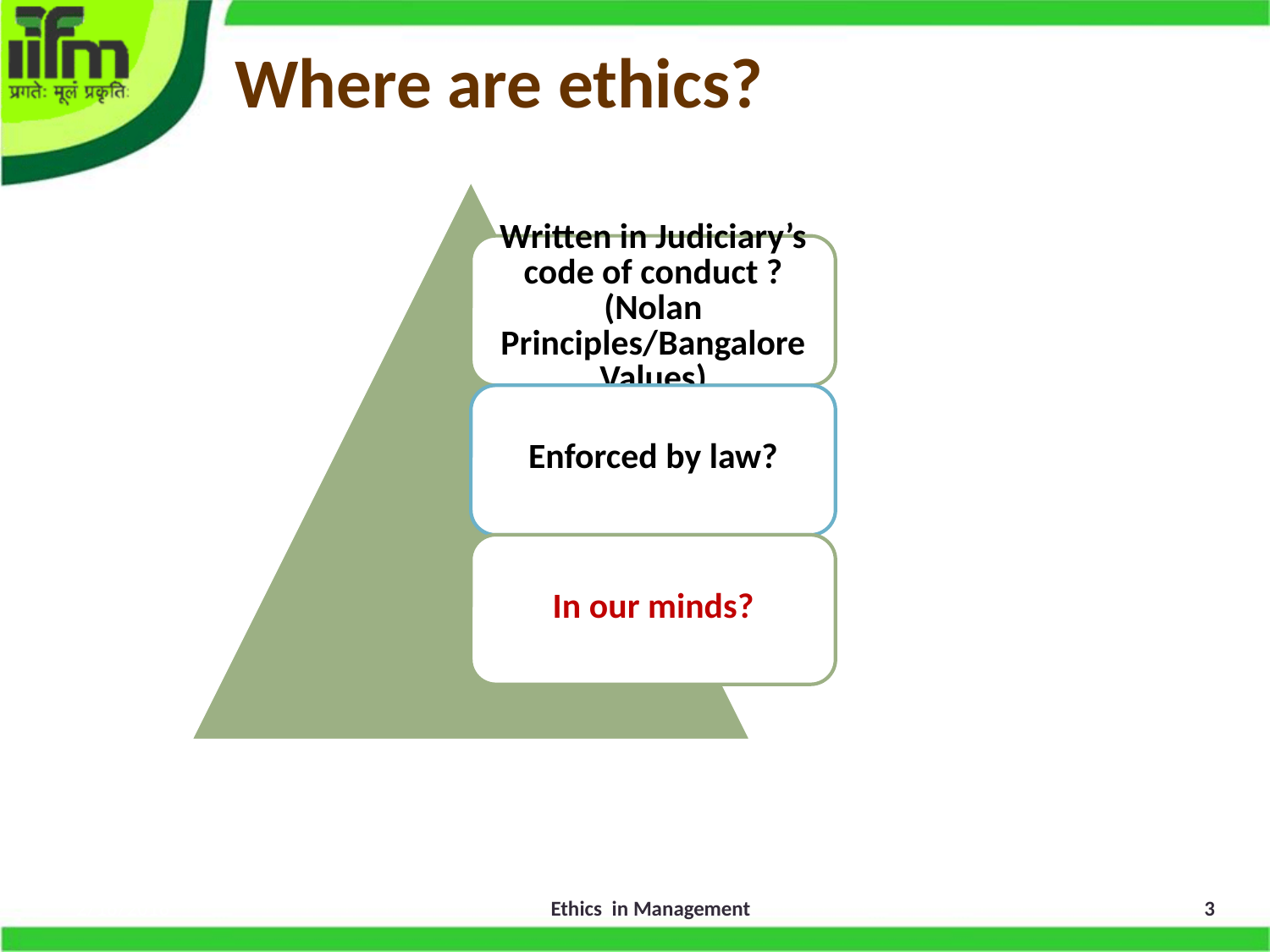

# Where are ethics?
Written in Judiciary’s code of conduct ? (Nolan Principles/Bangalore Values)
Enforced by law?
In our minds?

2/16/2016
Ethics  in Management
3